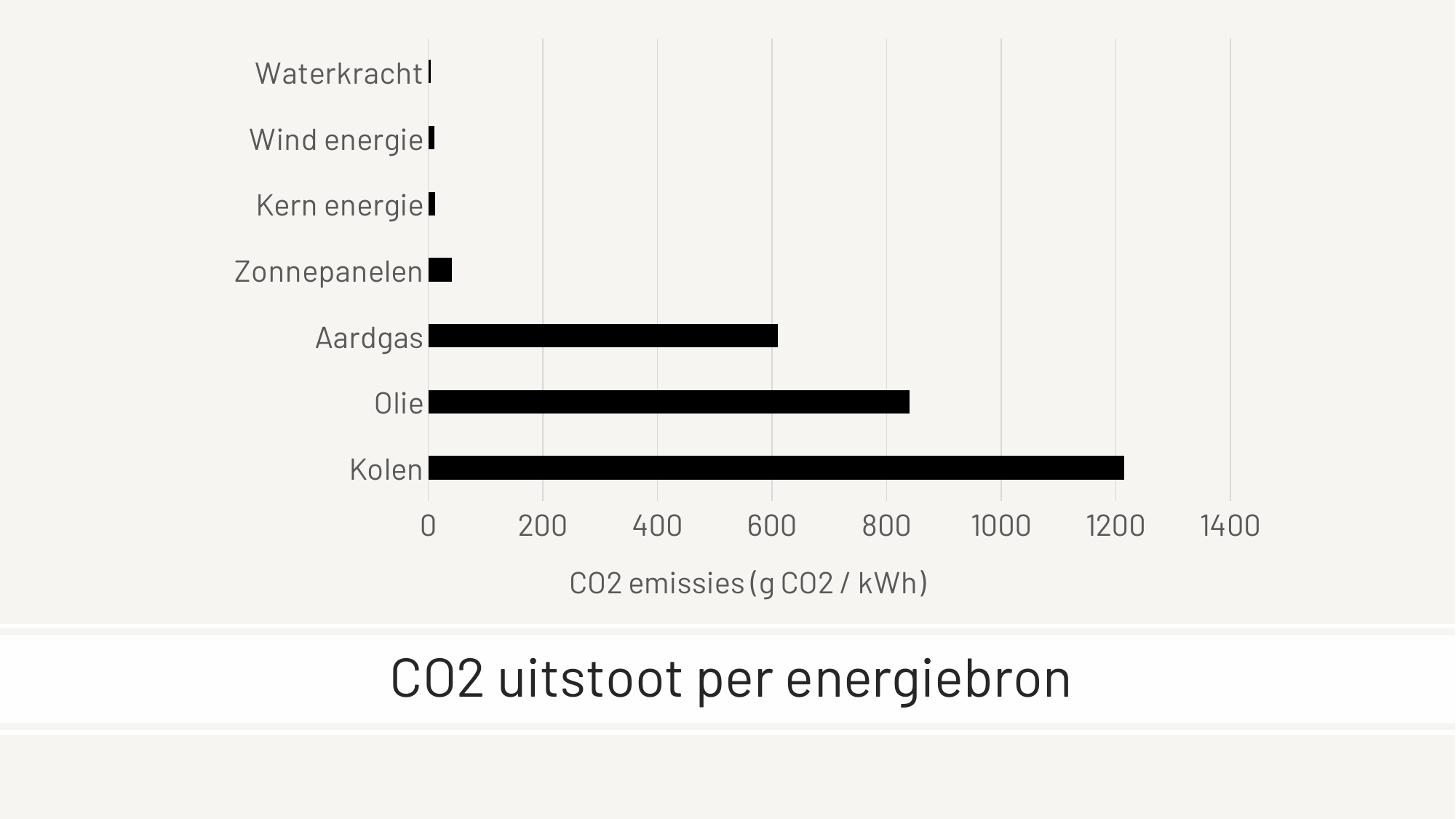

### Chart

| Category | g CO2 / kWh |
|---|---|
| Kolen | 1214.5 |
| Olie | 840.0 |
| Aardgas | 610.0 |
| Zonnepanelen | 41.0 |
| Kern energie | 12.0 |
| Wind energie | 11.0 |
| Waterkracht | 4.0 |
# CO2 uitstoot per energiebron